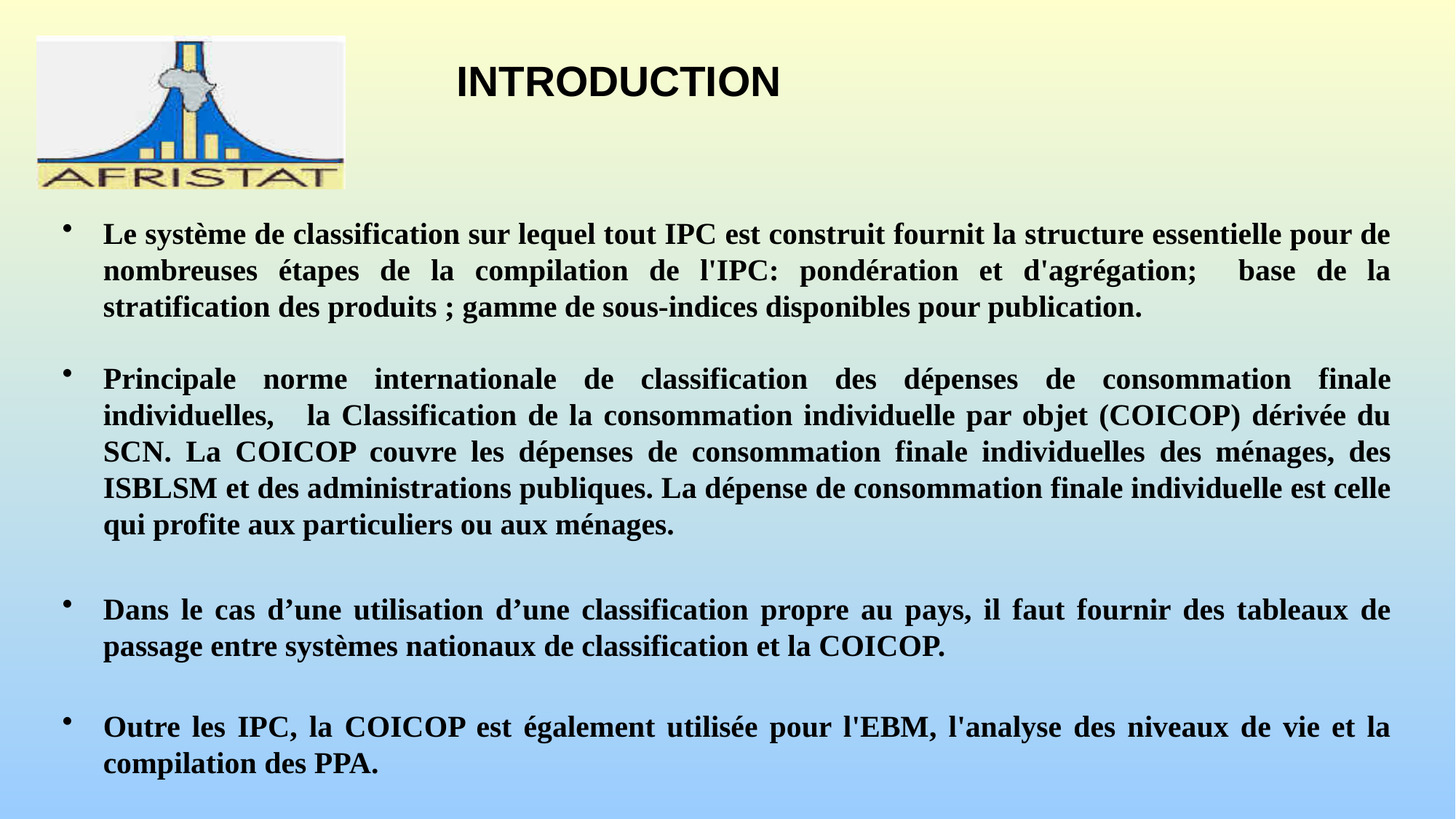

# INTRODUCTION
Le système de classification sur lequel tout IPC est construit fournit la structure essentielle pour de nombreuses étapes de la compilation de l'IPC: pondération et d'agrégation;  base de la stratification des produits ; gamme de sous-indices disponibles pour publication.

Principale norme internationale de classification des dépenses de consommation finale individuelles,   la Classification de la consommation individuelle par objet (COICOP) dérivée du SCN. La COICOP couvre les dépenses de consommation finale individuelles des ménages, des ISBLSM et des administrations publiques. La dépense de consommation finale individuelle est celle qui profite aux particuliers ou aux ménages.

Dans le cas d’une utilisation d’une classification propre au pays, il faut fournir des tableaux de passage entre systèmes nationaux de classification et la COICOP.

Outre les IPC, la COICOP est également utilisée pour l'EBM, l'analyse des niveaux de vie et la compilation des PPA.